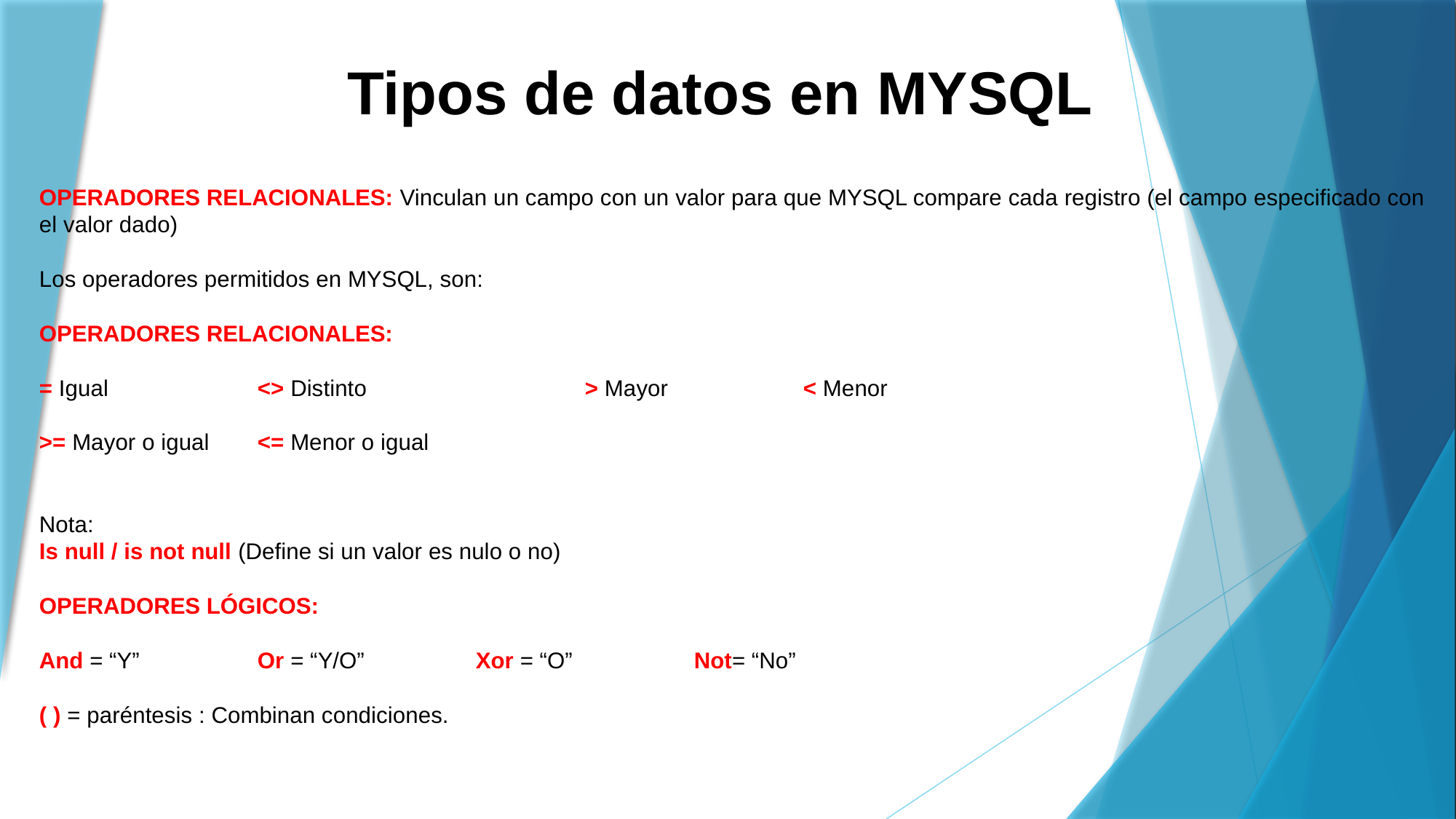

Tipos de datos en MYSQL
OPERADORES RELACIONALES: Vinculan un campo con un valor para que MYSQL compare cada registro (el campo especificado con el valor dado)

Los operadores permitidos en MYSQL, son:

OPERADORES RELACIONALES:

= Igual		<> Distinto		> Mayor		< Menor

>= Mayor o igual	<= Menor o igual

Nota:
Is null / is not null (Define si un valor es nulo o no)

OPERADORES LÓGICOS:

And = “Y”		Or = “Y/O”		Xor = “O”		Not= “No”

( ) = paréntesis : Combinan condiciones.